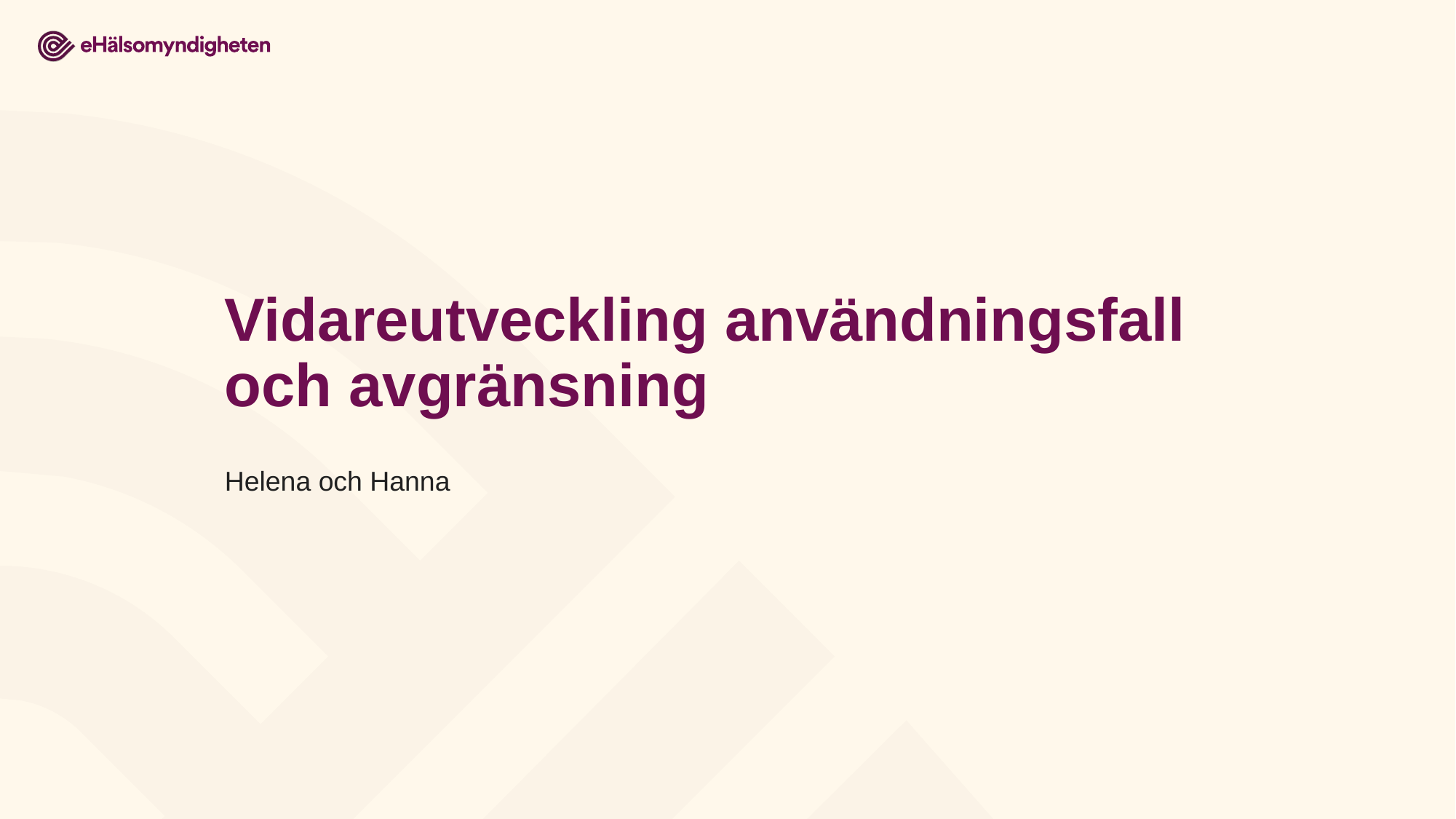

# Vidareutveckling användningsfall och avgränsning
Helena och Hanna